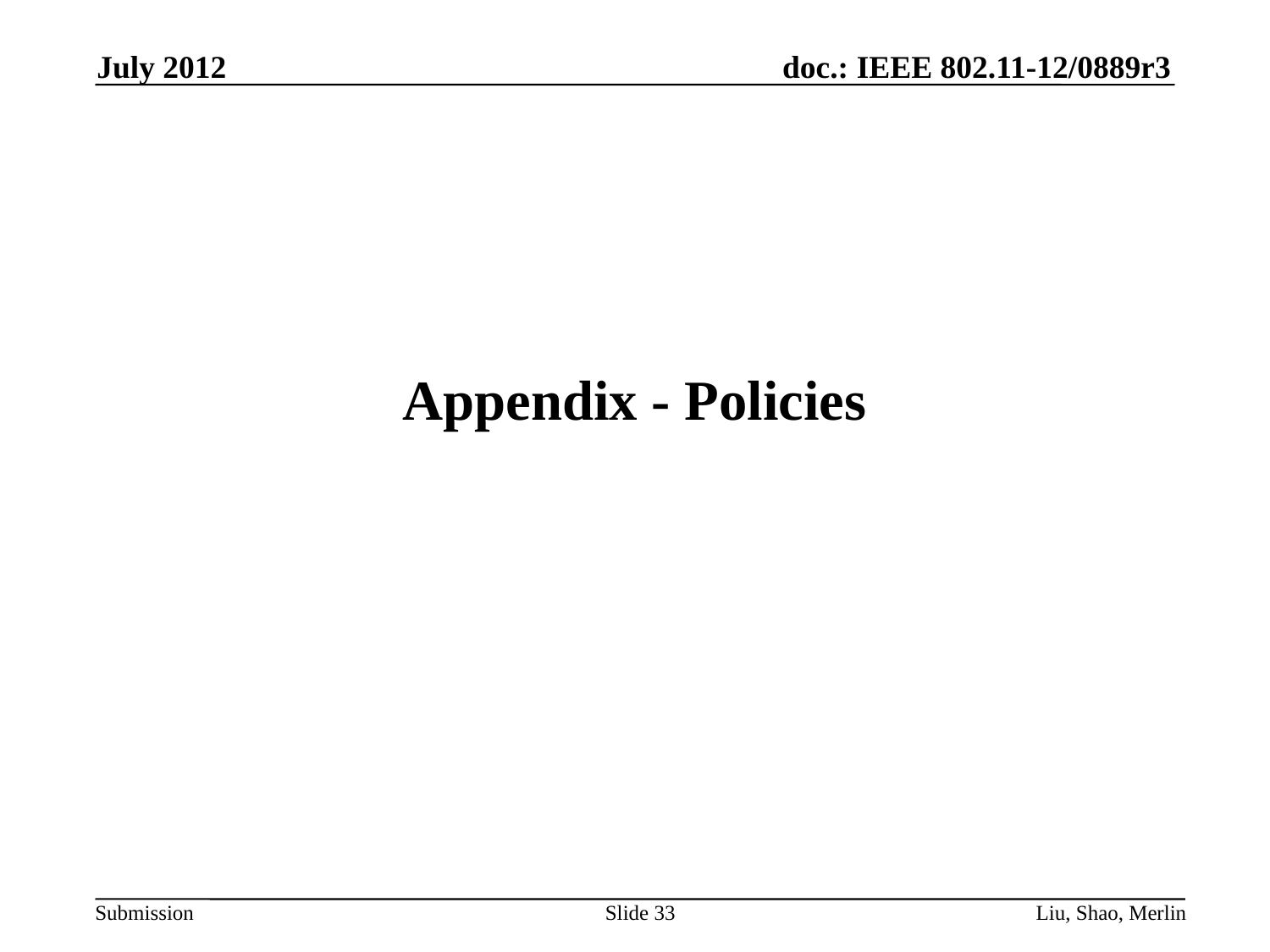

July 2012
# Appendix - Policies

Slide 33
Liu, Shao, Merlin